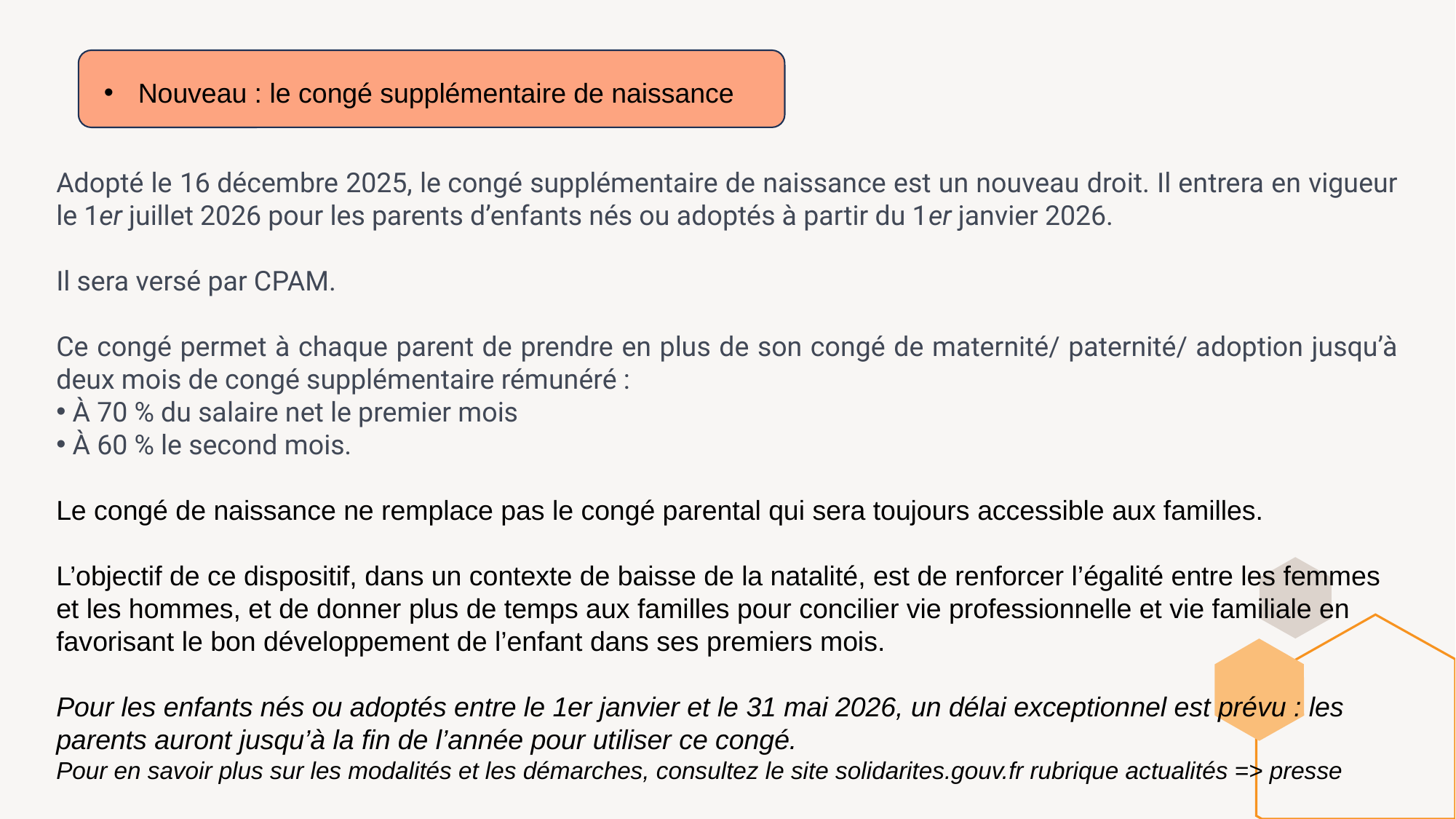

Nouveau : le congé supplémentaire de naissance

Adopté le 16 décembre 2025, le congé supplémentaire de naissance est un nouveau droit. Il entrera en vigueur le 1er juillet 2026 pour les parents d’enfants nés ou adoptés à partir du 1er janvier 2026.

Il sera versé par CPAM.

Ce congé permet à chaque parent de prendre en plus de son congé de maternité/ paternité/ adoption jusqu’à deux mois de congé supplémentaire rémunéré :
 À 70 % du salaire net le premier mois
 À 60 % le second mois.

Le congé de naissance ne remplace pas le congé parental qui sera toujours accessible aux familles.

L’objectif de ce dispositif, dans un contexte de baisse de la natalité, est de renforcer l’égalité entre les femmes et les hommes, et de donner plus de temps aux familles pour concilier vie professionnelle et vie familiale en favorisant le bon développement de l’enfant dans ses premiers mois.

Pour les enfants nés ou adoptés entre le 1er janvier et le 31 mai 2026, un délai exceptionnel est prévu : les parents auront jusqu’à la fin de l’année pour utiliser ce congé.
Pour en savoir plus sur les modalités et les démarches, consultez le site solidarites.gouv.fr rubrique actualités => presse